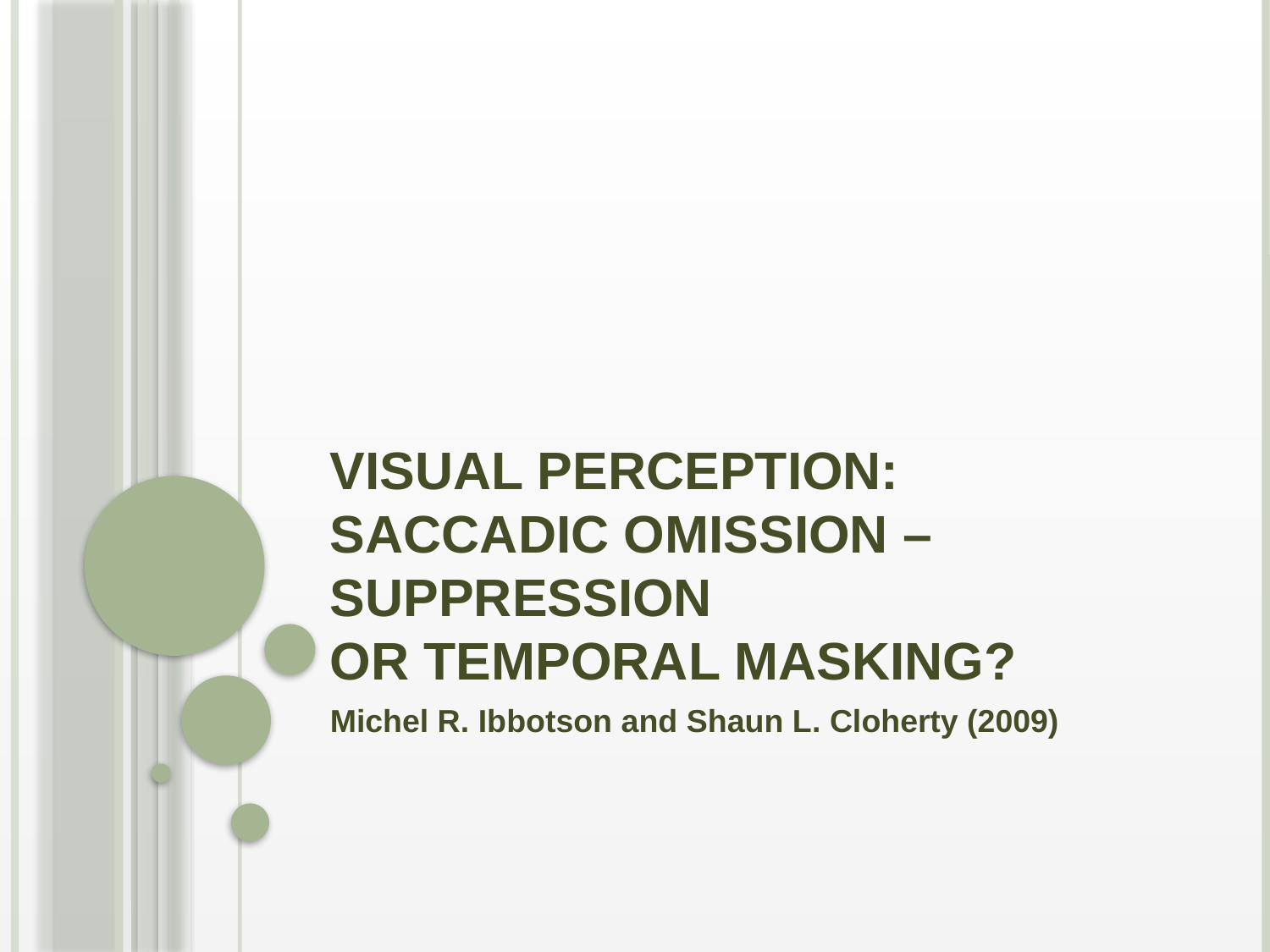

# Visual Perception: Saccadic Omission – Suppression or Temporal Masking?
Michel R. Ibbotson and Shaun L. Cloherty (2009)